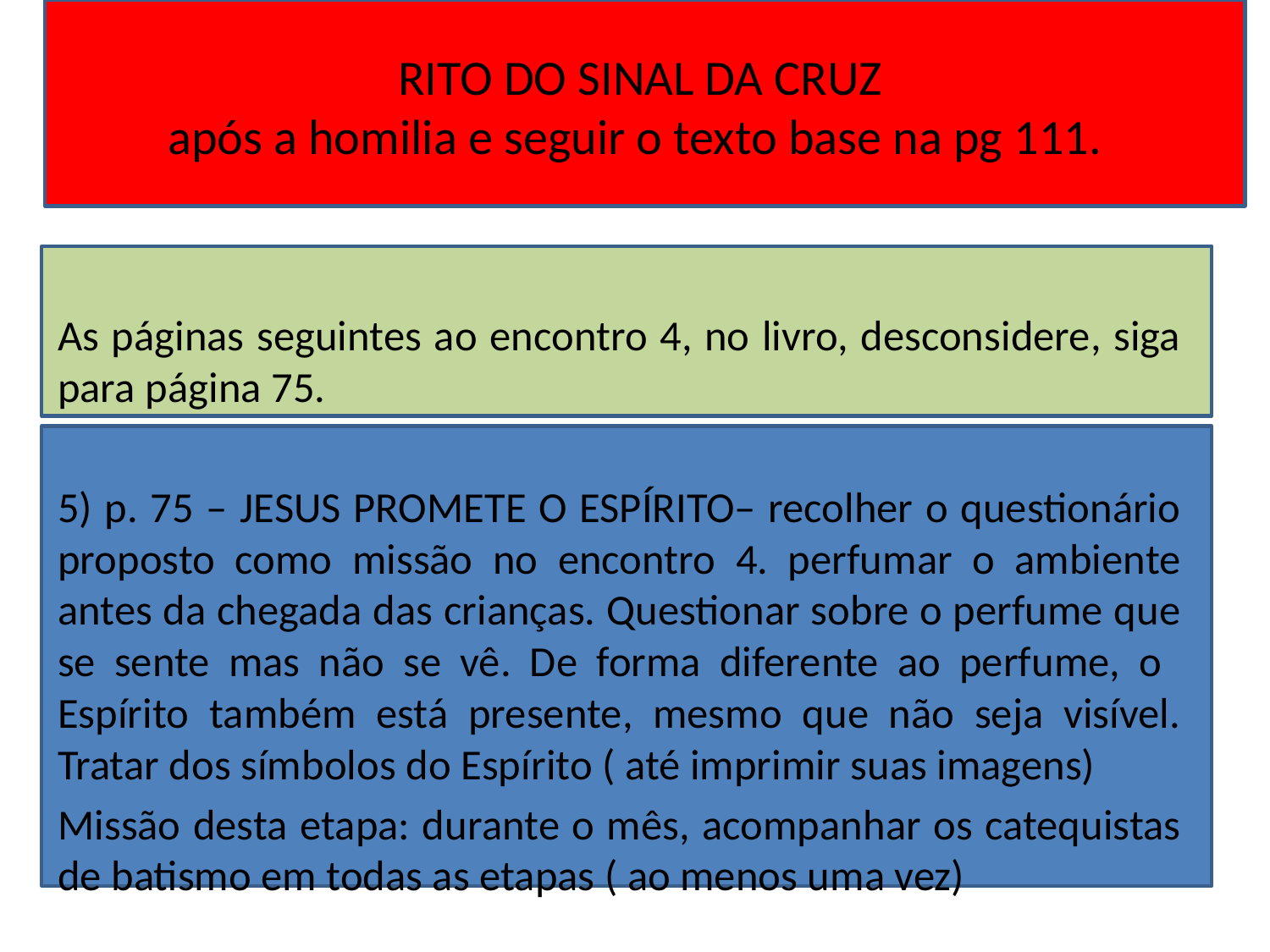

# RITO DO SINAL DA CRUZ após a homilia e seguir o texto base na pg 111.

As páginas seguintes ao encontro 4, no livro, desconsidere, siga para página 75.

5) p. 75 – JESUS PROMETE O ESPÍRITO– recolher o questionário proposto como missão no encontro 4. perfumar o ambiente antes da chegada das crianças. Questionar sobre o perfume que se sente mas não se vê. De forma diferente ao perfume, o  Espírito também está presente, mesmo que não seja visível. Tratar dos símbolos do Espírito ( até imprimir suas imagens)
Missão desta etapa: durante o mês, acompanhar os catequistas de batismo em todas as etapas ( ao menos uma vez)